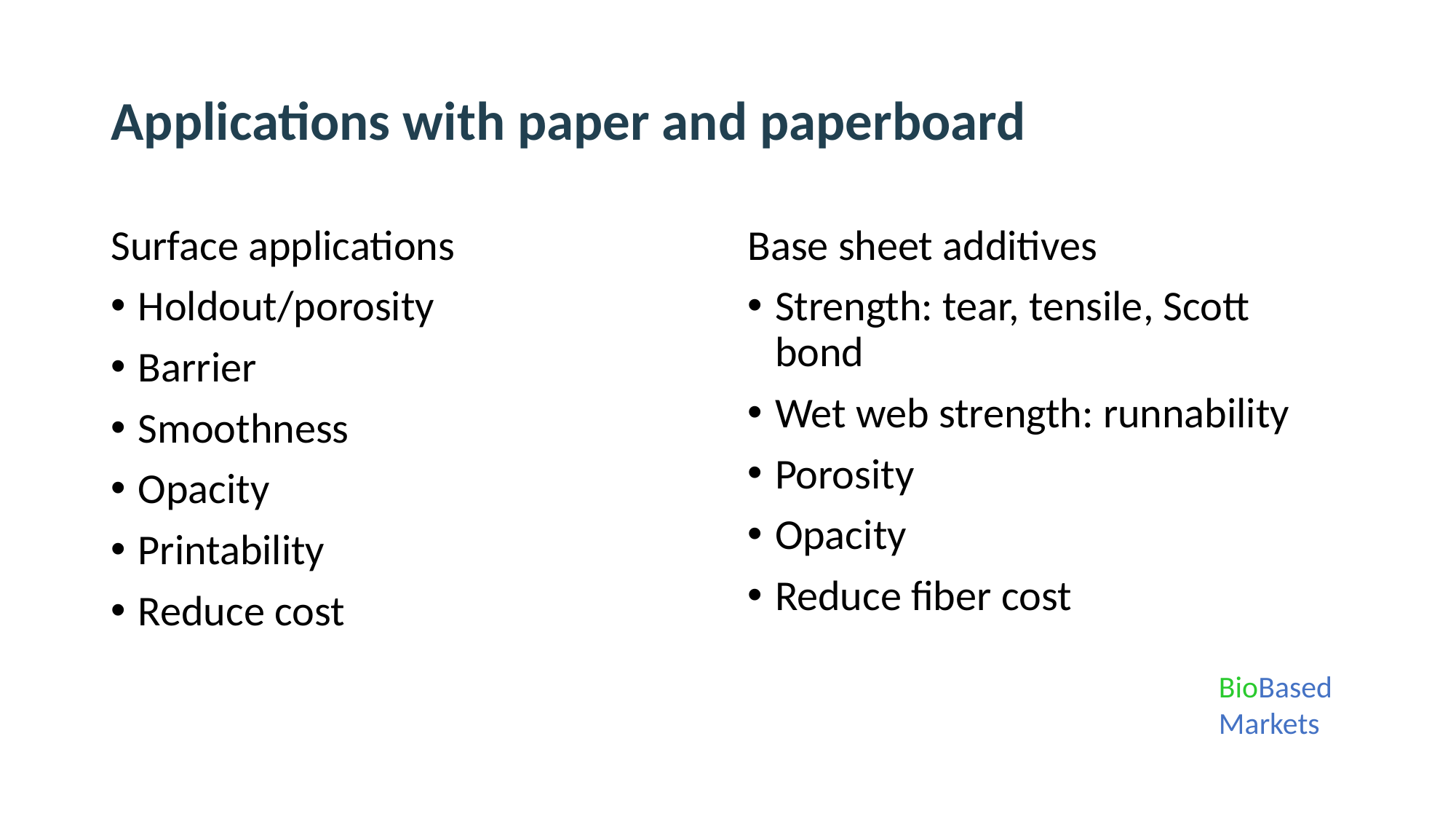

# Applications with paper and paperboard
Surface applications
Holdout/porosity
Barrier
Smoothness
Opacity
Printability
Reduce cost

Base sheet additives
Strength: tear, tensile, Scott bond
Wet web strength: runnability
Porosity
Opacity
Reduce fiber cost

BioBased
Markets